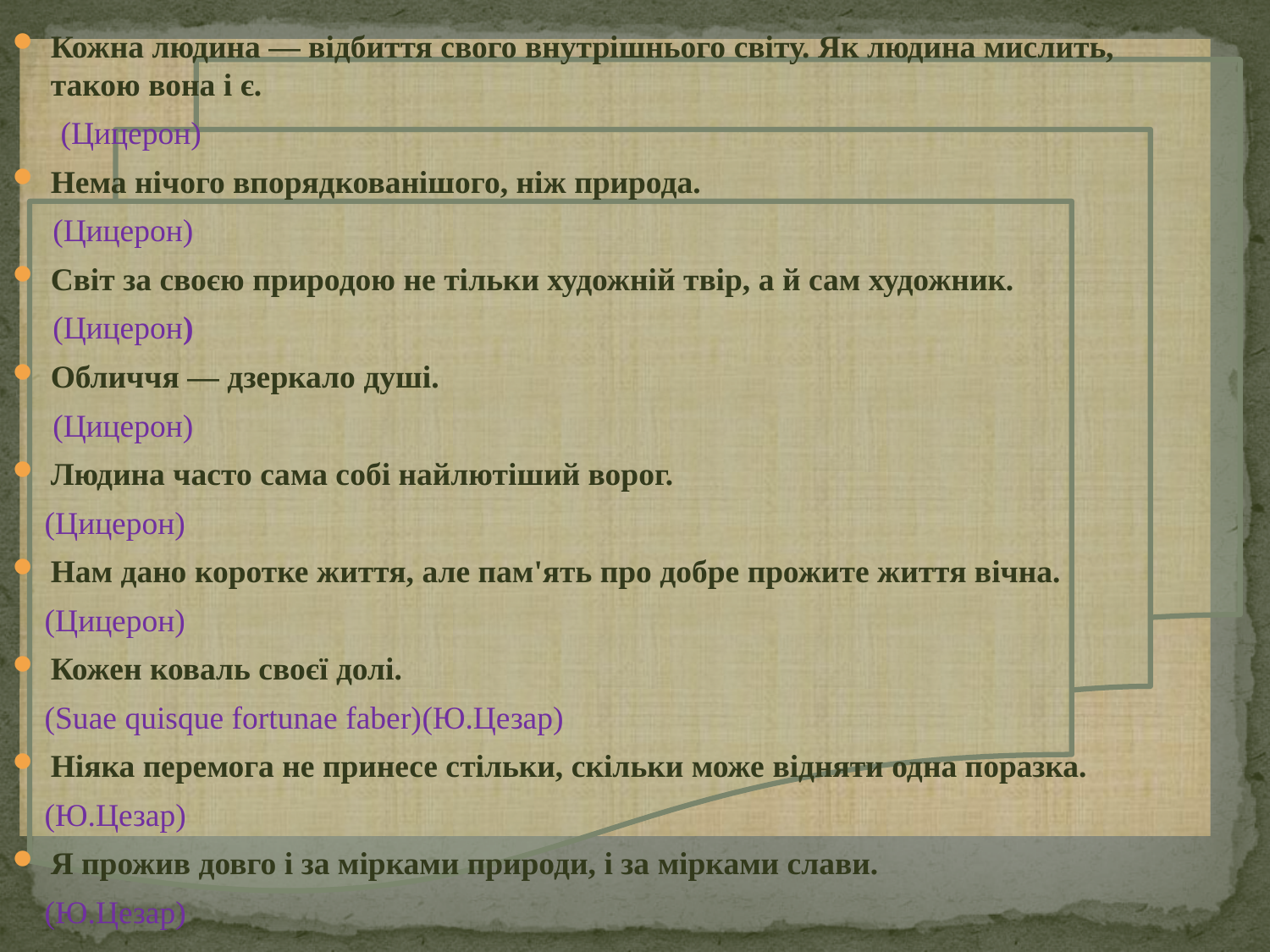

Кожна людина — відбиття свого внутрішнього світу. Як людина мислить, такою вона і є.
      (Цицерон)
Нема нічого впорядкованішого, ніж природа.
     (Цицерон)
Світ за своєю природою не тільки художній твір, а й сам художник.
     (Цицерон)
Обличчя — дзеркало душі.
     (Цицерон)
Людина часто сама собі найлютіший ворог.
    (Цицерон)
Нам дано коротке життя, але пам'ять про добре прожите життя вічна.
    (Цицерон)
Кожен коваль своєї долі.
    (Suae quisque fortunae faber)(Ю.Цезар)
Ніяка перемога не принесе стільки, скільки може відняти одна поразка.
    (Ю.Цезар)
Я прожив довго і за мірками природи, і за мірками слави.
    (Ю.Цезар)